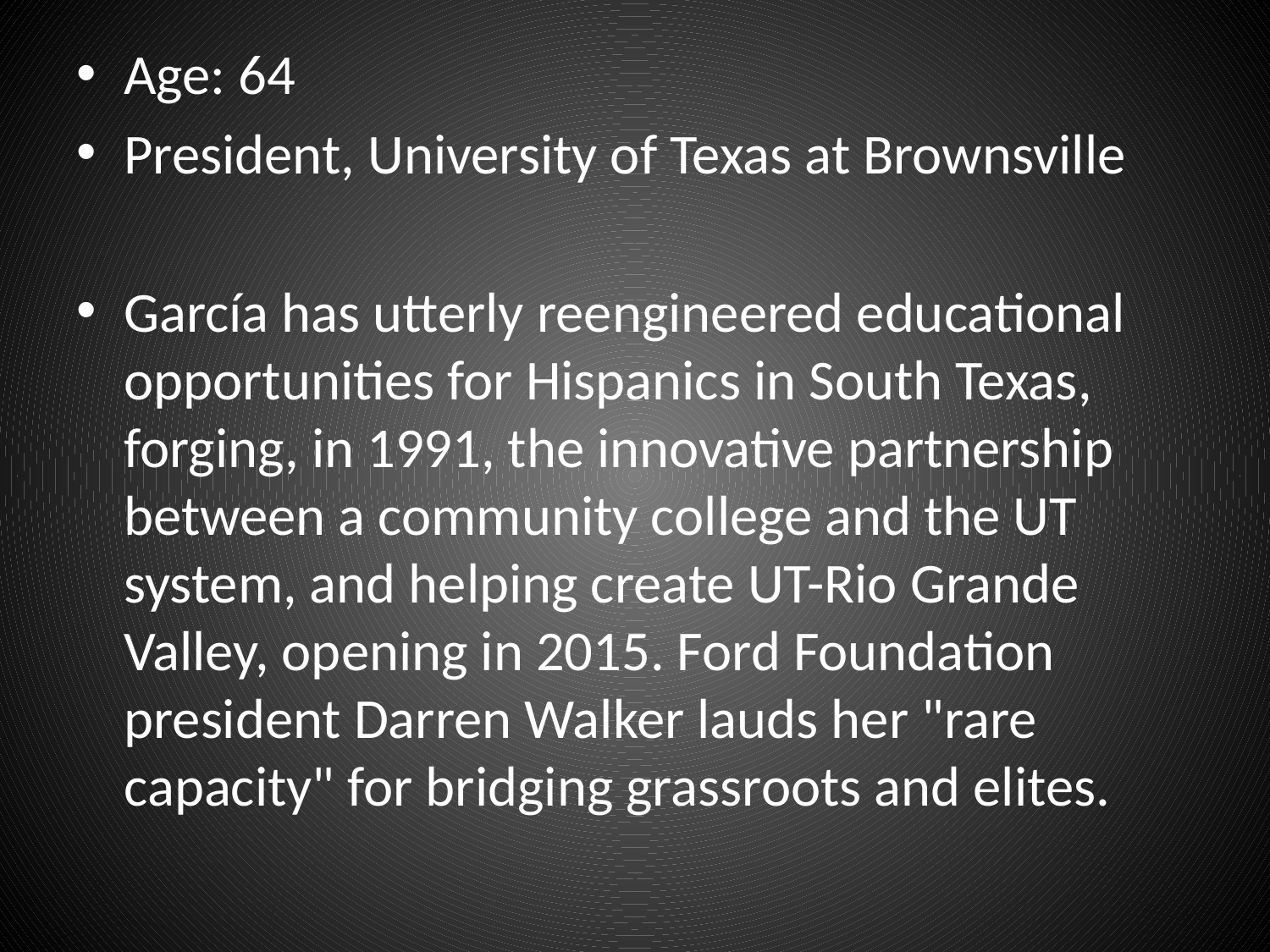

Age: 64
President, University of Texas at Brownsville

García has utterly reengineered educational opportunities for Hispanics in South Texas, forging, in 1991, the innovative partnership between a community college and the UT system, and helping create UT-Rio Grande Valley, opening in 2015. Ford Foundation president Darren Walker lauds her "rare capacity" for bridging grassroots and elites.